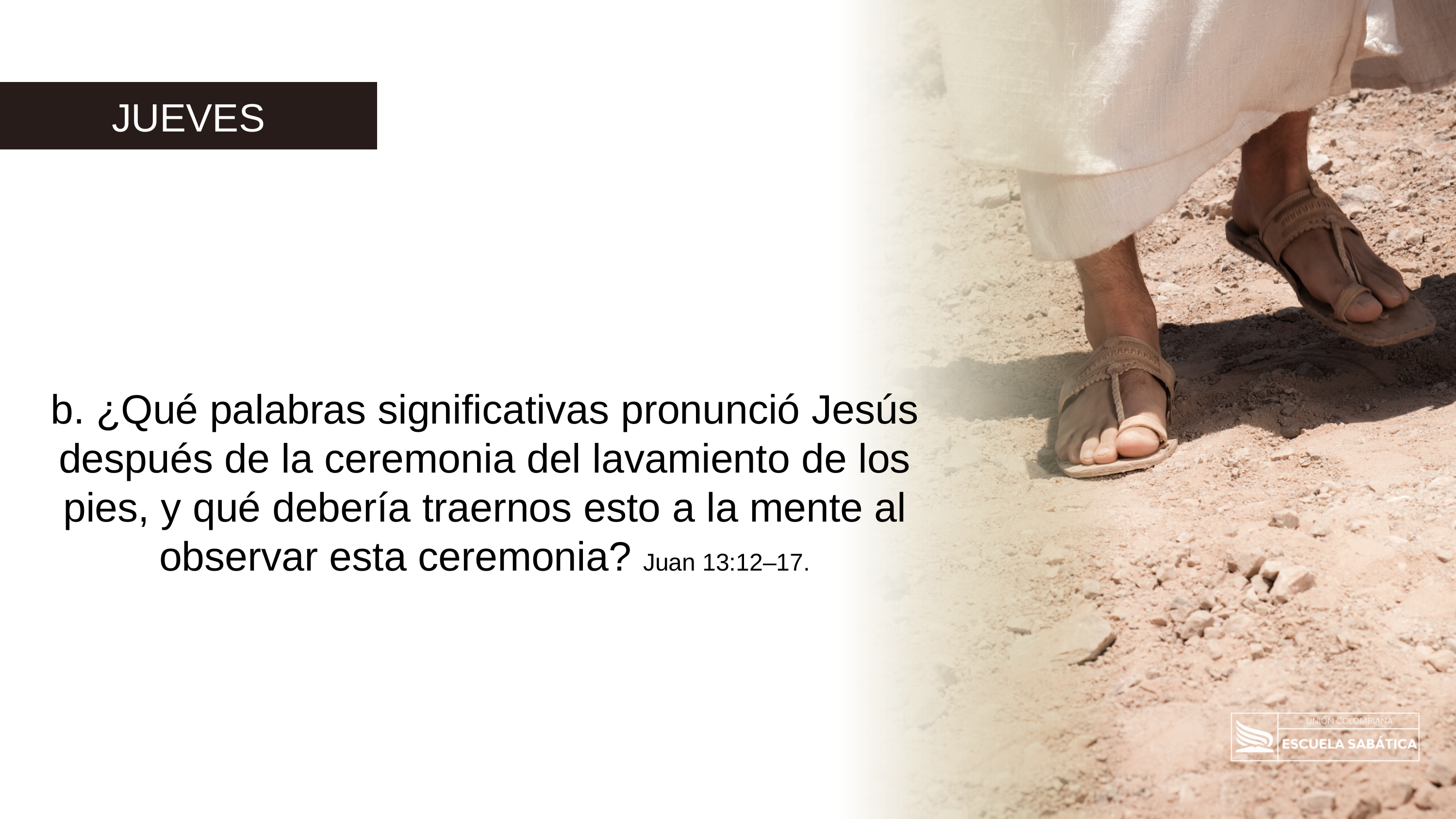

JUEVES
b. ¿Qué palabras significativas pronunció Jesús después de la ceremonia del lavamiento de los pies, y qué debería traernos esto a la mente al observar esta ceremonia? Juan 13:12–17.